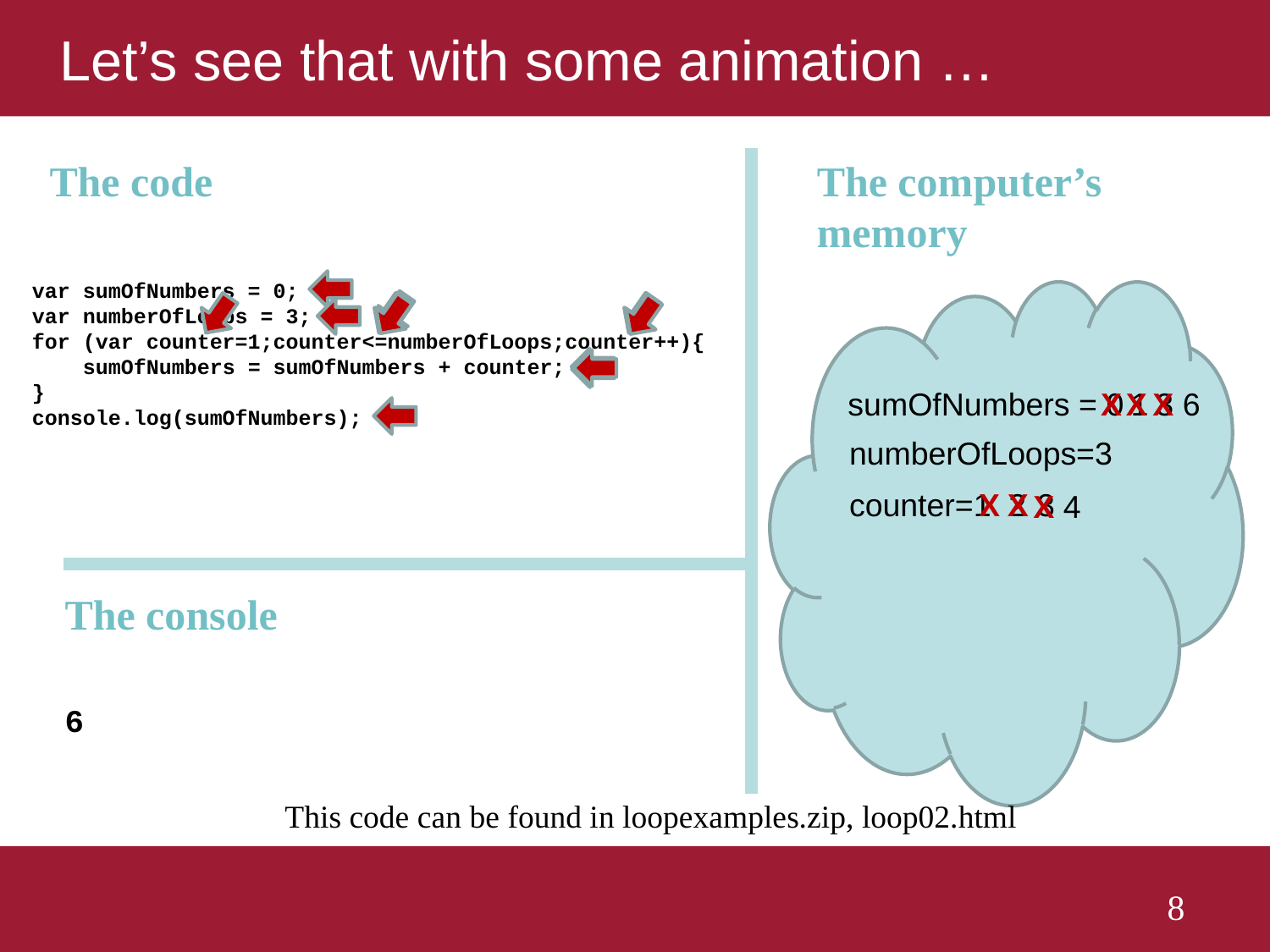

# Let’s see that with some animation …
The code
The computer’s memory
var sumOfNumbers = 0;
var numberOfLoops = 3;
for (var counter=1;counter<=numberOfLoops;counter++){
    sumOfNumbers = sumOfNumbers + counter;
}
console.log(sumOfNumbers);

sumOfNumbers = 0

X 1
X 3
X 6

numberOfLoops=3
counter=1
X 2
X 3
X 4
The console
6
This code can be found in loopexamples.zip, loop02.html
8